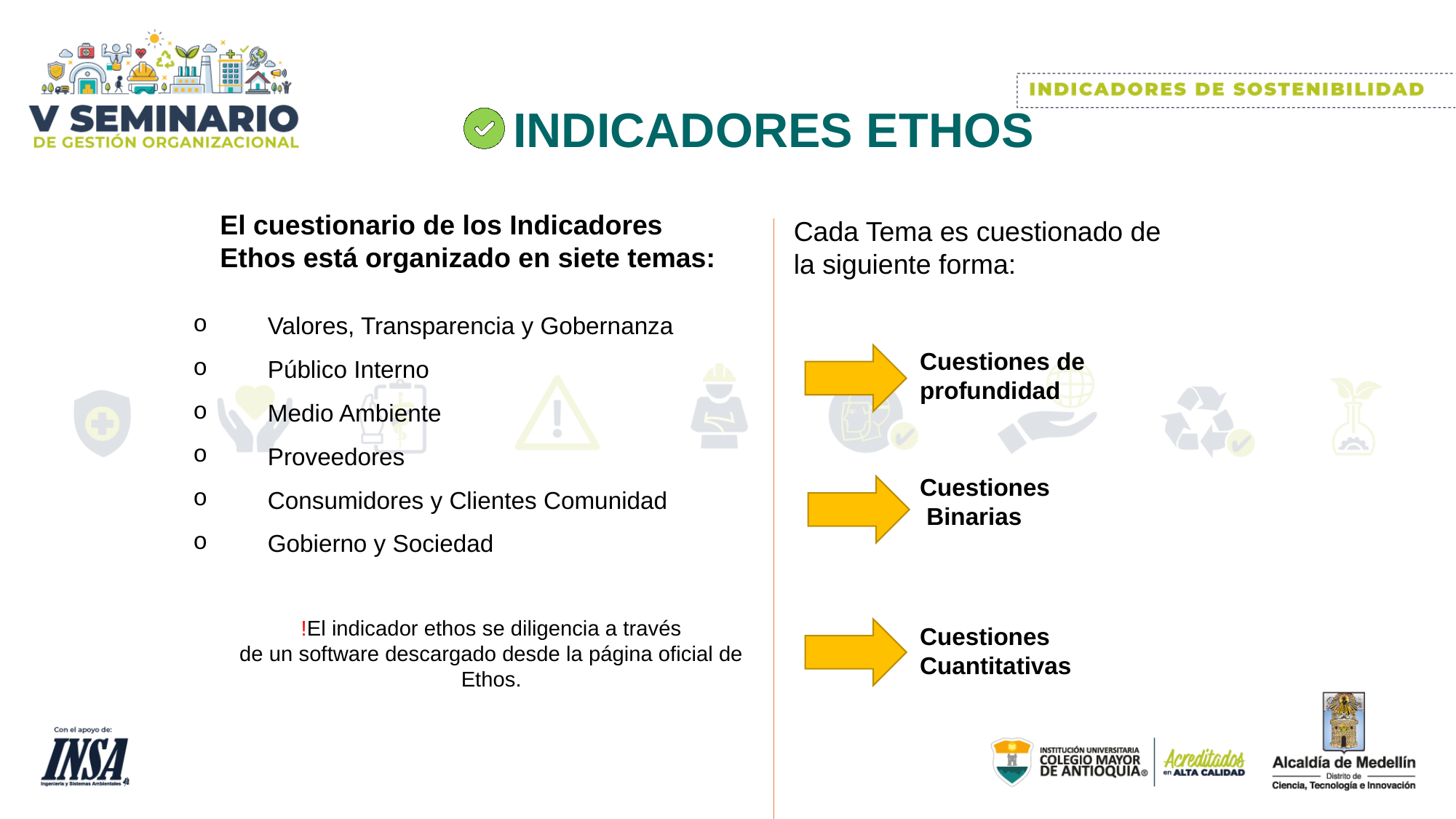

INDICADORES ETHOS

El cuestionario de los Indicadores Ethos está organizado en siete temas:
Cada Tema es cuestionado de la siguiente forma:
      Valores, Transparencia y Gobernanza
      Público Interno
      Medio Ambiente
      Proveedores
      Consumidores y Clientes Comunidad
      Gobierno y Sociedad

Cuestiones de
profundidad

Cuestiones
 Binarias

!El indicador ethos se diligencia a través
de un software descargado desde la página oficial de Ethos.
Cuestiones
Cuantitativas